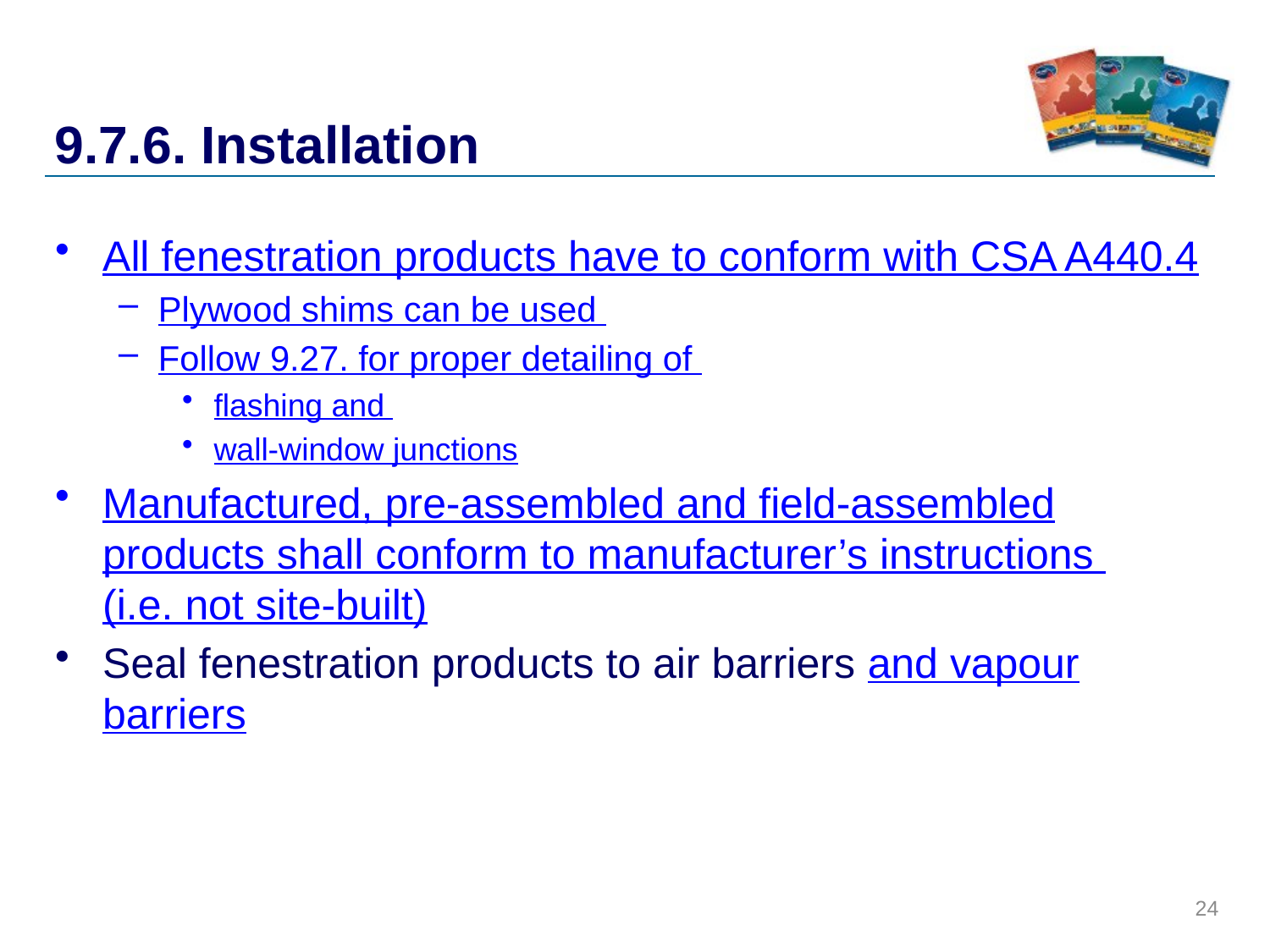

# 9.7.6. Installation
All fenestration products have to conform with CSA A440.4
Plywood shims can be used
Follow 9.27. for proper detailing of
flashing and
wall-window junctions
Manufactured, pre-assembled and field-assembled products shall conform to manufacturer’s instructions
(i.e. not site-built)
Seal fenestration products to air barriers and vapour barriers